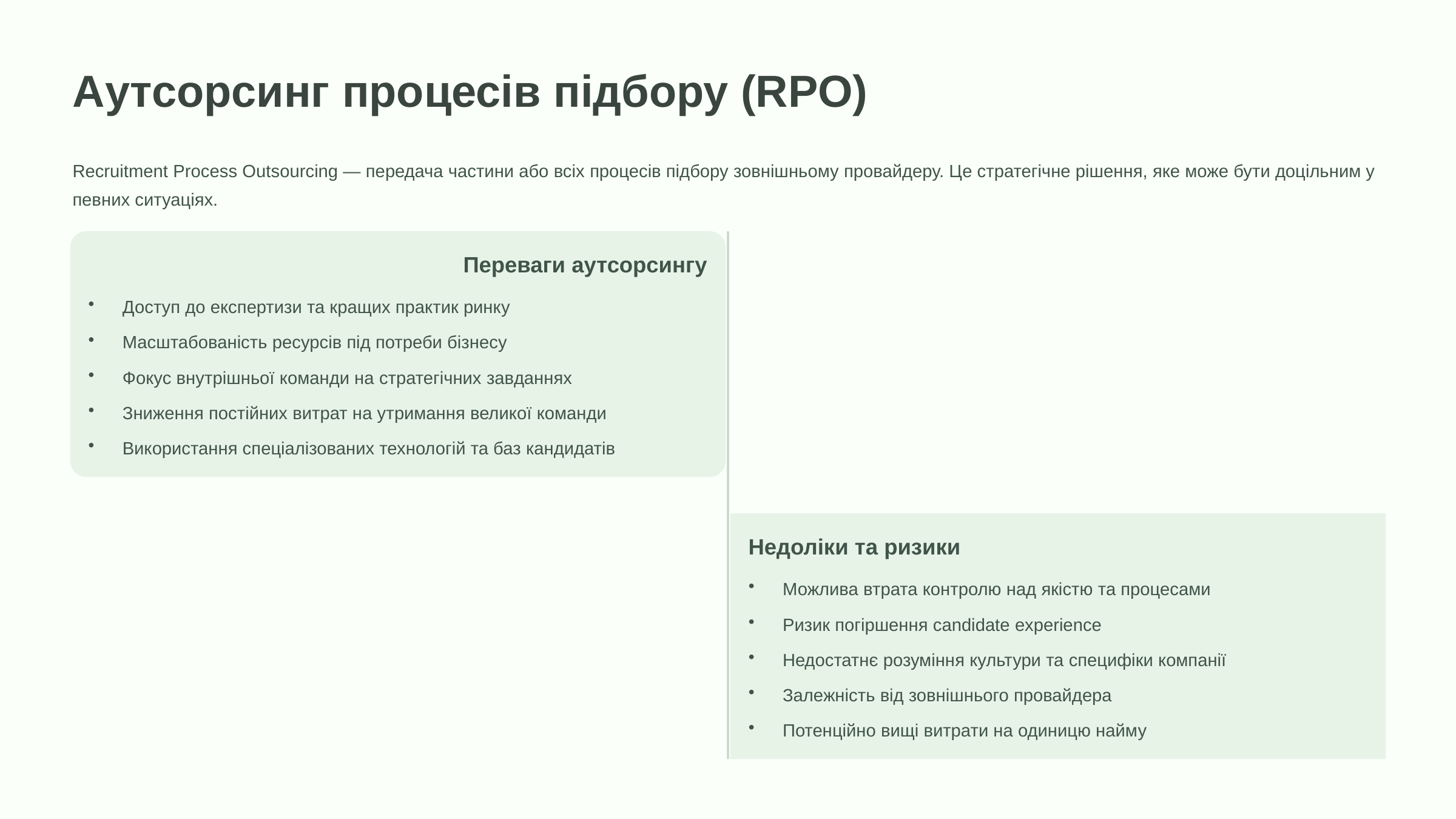

Аутсорсинг процесів підбору (RPO)
Recruitment Process Outsourcing — передача частини або всіх процесів підбору зовнішньому провайдеру. Це стратегічне рішення, яке може бути доцільним у певних ситуаціях.

Переваги аутсорсингу
Доступ до експертизи та кращих практик ринку
Масштабованість ресурсів під потреби бізнесу
Фокус внутрішньої команди на стратегічних завданнях
Зниження постійних витрат на утримання великої команди
Використання спеціалізованих технологій та баз кандидатів

Недоліки та ризики
Можлива втрата контролю над якістю та процесами
Ризик погіршення candidate experience
Недостатнє розуміння культури та специфіки компанії
Залежність від зовнішнього провайдера
Потенційно вищі витрати на одиницю найму